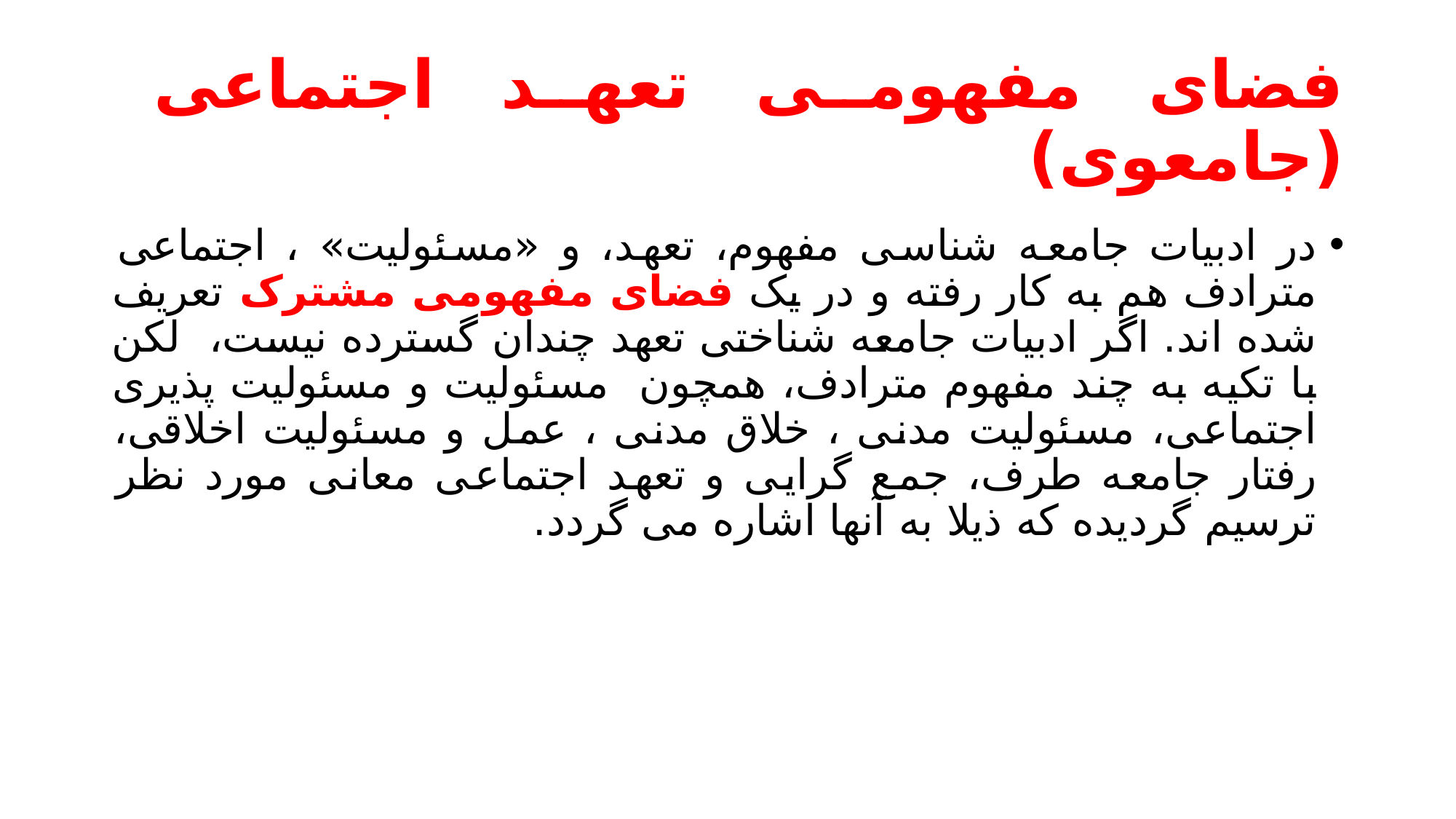

# فضای مفهومی تعهد اجتماعی (جامعوی)
در ادبیات جامعه شناسی مفهوم، تعهد، و «مسئولیت» ، اجتماعی مترادف هم به کار رفته و در یک فضای مفهومی مشترک تعریف شده اند. اگر ادبیات جامعه شناختی تعهد چندان گسترده نیست،  لکن با تکیه به چند مفهوم مترادف، همچون  مسئولیت و مسئولیت پذیری اجتماعی، مسئولیت مدنی ، خلاق مدنی ، عمل و مسئولیت اخلاقی، رفتار جامعه طرف، جمع گرایی و تعهد اجتماعی معانی مورد نظر ترسیم گردیده که ذیلا به آنها اشاره می گردد.